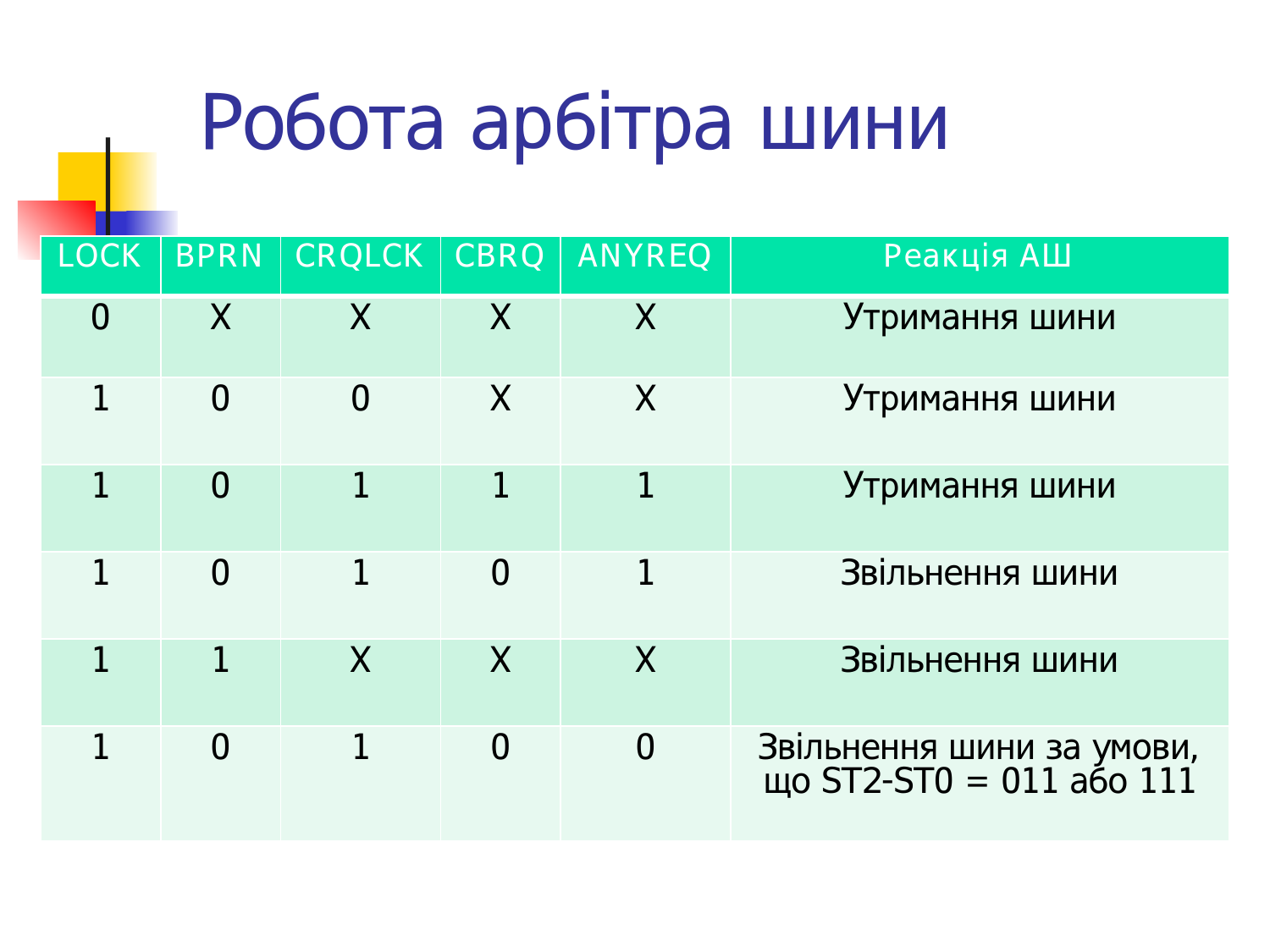

# Робота арбітра шини
| LOCK | BPRN | CRQLCK | CBRQ | ANYREQ | Реакція АШ |
| --- | --- | --- | --- | --- | --- |
| 0 | Х | Х | Х | Х | Утримання шини |
| 1 | 0 | 0 | Х | Х | Утримання шини |
| 1 | 0 | 1 | 1 | 1 | Утримання шини |
| 1 | 0 | 1 | 0 | 1 | Звільнення шини |
| 1 | 1 | Х | Х | Х | Звільнення шини |
| 1 | 0 | 1 | 0 | 0 | Звільнення шини за умови, що ST2-ST0 = 011 або 111 |